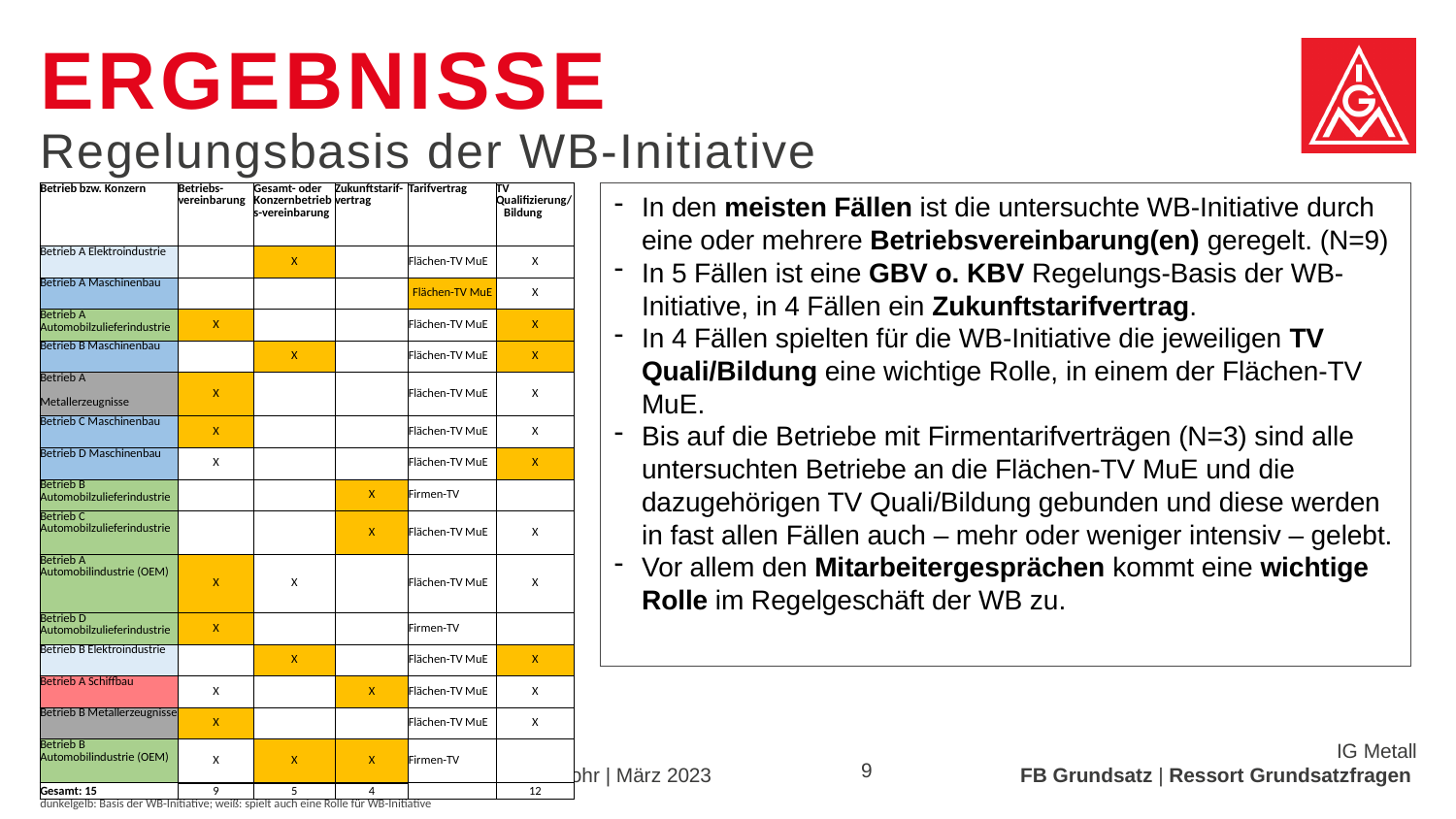

# Ergebnisse
Regelungsbasis der WB-Initiative
| Betrieb bzw. Konzern | Betriebs-vereinbarung | Gesamt- oder Konzernbetriebs-vereinbarung | Zukunftstarif-vertrag | Tarifvertrag | TV Qualifizierung/ Bildung |
| --- | --- | --- | --- | --- | --- |
| Betrieb A Elektroindustrie |  | X |  | Flächen-TV MuE | X |
| Betrieb A Maschinenbau |  |  |  | Flächen-TV MuE | X |
| Betrieb A Automobilzulieferindustrie | X |  |  | Flächen-TV MuE | X |
| Betrieb B Maschinenbau |  | X |  | Flächen-TV MuE | X |
| Betrieb A Metallerzeugnisse | X |  |  | Flächen-TV MuE | X |
| Betrieb C Maschinenbau | X |  |  | Flächen-TV MuE | X |
| Betrieb D Maschinenbau | X |  |  | Flächen-TV MuE | X |
| Betrieb B Automobilzulieferindustrie |  |  | X | Firmen-TV |  |
| Betrieb C Automobilzulieferindustrie |  |  | X | Flächen-TV MuE | X |
| Betrieb A Automobilindustrie (OEM) | X | X |  | Flächen-TV MuE | X |
| Betrieb D Automobilzulieferindustrie | X |  |  | Firmen-TV |  |
| Betrieb B Elektroindustrie |  | X |  | Flächen-TV MuE | X |
| Betrieb A Schiffbau | X |  | X | Flächen-TV MuE | X |
| Betrieb B Metallerzeugnisse | X |  |  | Flächen-TV MuE | X |
| Betrieb B Automobilindustrie (OEM) | X | X | X | Firmen-TV |  |
| Gesamt: 15 | 9 | 5 | 4 |  | 12 |
| dunkelgelb: Basis der WB-Initiative; weiß: spielt auch eine Rolle für WB-Initiative |  |  |  |  |  |
In den meisten Fällen ist die untersuchte WB-Initiative durch eine oder mehrere Betriebsvereinbarung(en) geregelt. (N=9)
In 5 Fällen ist eine GBV o. KBV Regelungs-Basis der WB-Initiative, in 4 Fällen ein Zukunftstarifvertrag.
In 4 Fällen spielten für die WB-Initiative die jeweiligen TV Quali/Bildung eine wichtige Rolle, in einem der Flächen-TV MuE.
Bis auf die Betriebe mit Firmentarifverträgen (N=3) sind alle untersuchten Betriebe an die Flächen-TV MuE und die dazugehörigen TV Quali/Bildung gebunden und diese werden in fast allen Fällen auch – mehr oder weniger intensiv – gelebt.
Vor allem den Mitarbeitergesprächen kommt eine wichtige Rolle im Regelgeschäft der WB zu.